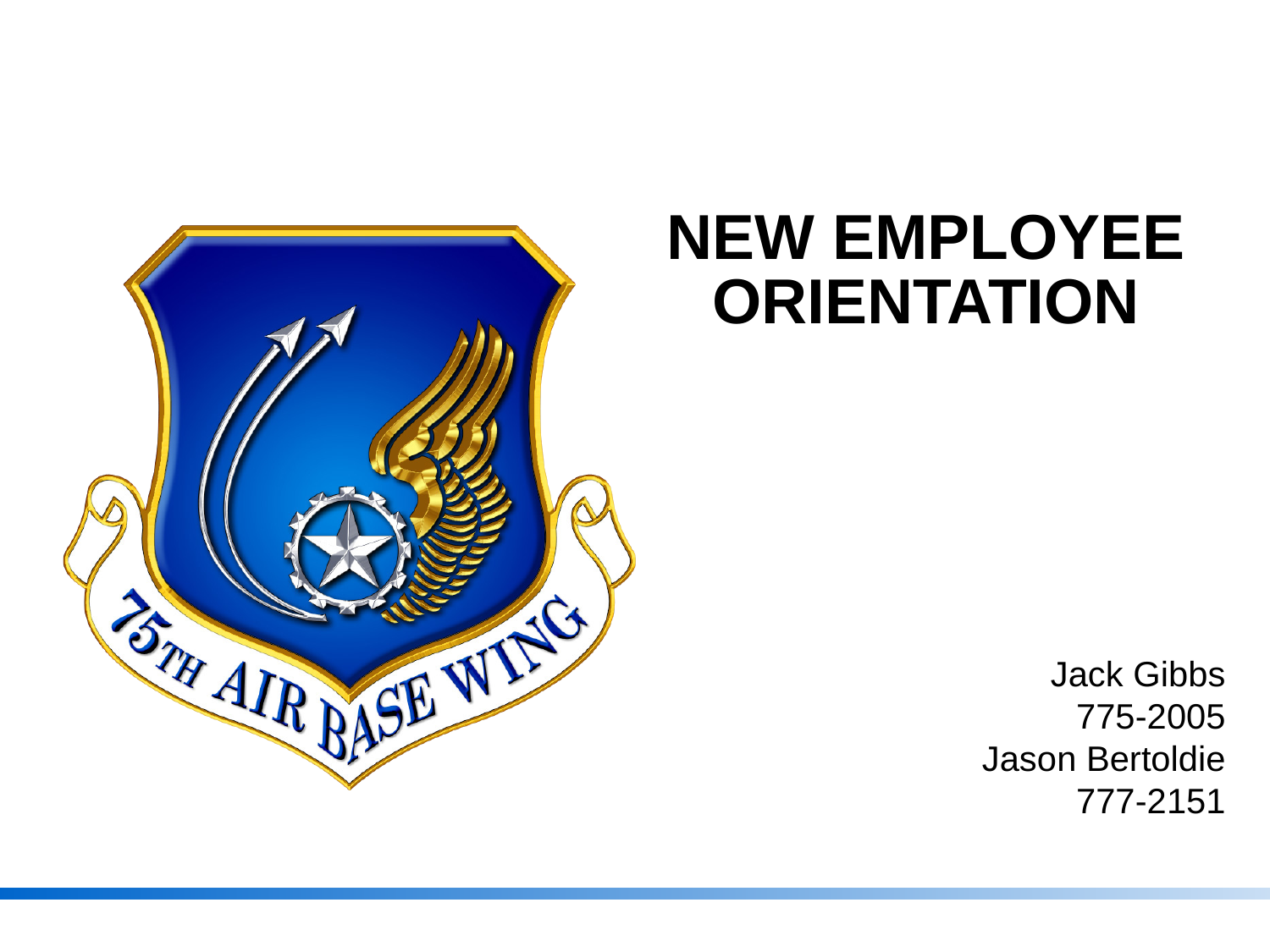

# NEW EMPLOYEE ORIENTATION

Jack Gibbs
775-2005
Jason Bertoldie
777-2151